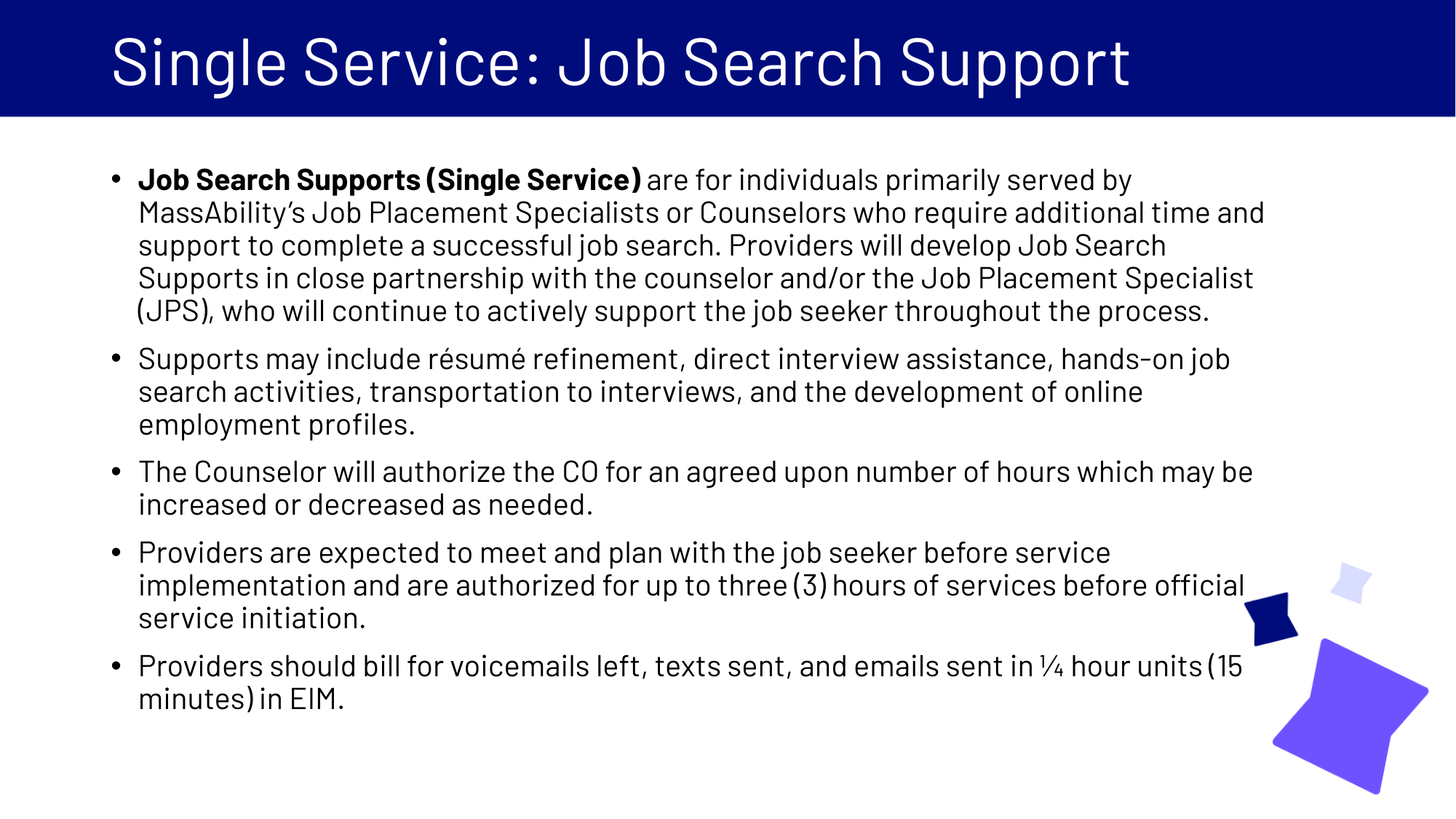

# Single Service: Job Search Support​
Job Search Supports (Single Service) are for individuals primarily served by MassAbility’s Job Placement Specialists or Counselors who require additional time and support to complete a successful job search. Providers will develop Job Search Supports in close partnership with the counselor and/or the Job Placement Specialist (JPS), who will continue to actively support the job seeker throughout the process. ​
Supports may include résumé refinement, direct interview assistance, hands-on job search activities, transportation to interviews, and the development of online employment profiles. ​
The Counselor will authorize the CO for an agreed upon number of hours which may be increased or decreased as needed.​
Providers are expected to meet and plan with the job seeker before service implementation and are authorized for up to three (3) hours of services before official service initiation. ​
Providers should bill for voicemails left, texts sent, and emails sent in ¼ hour units (15 minutes) in EIM. ​